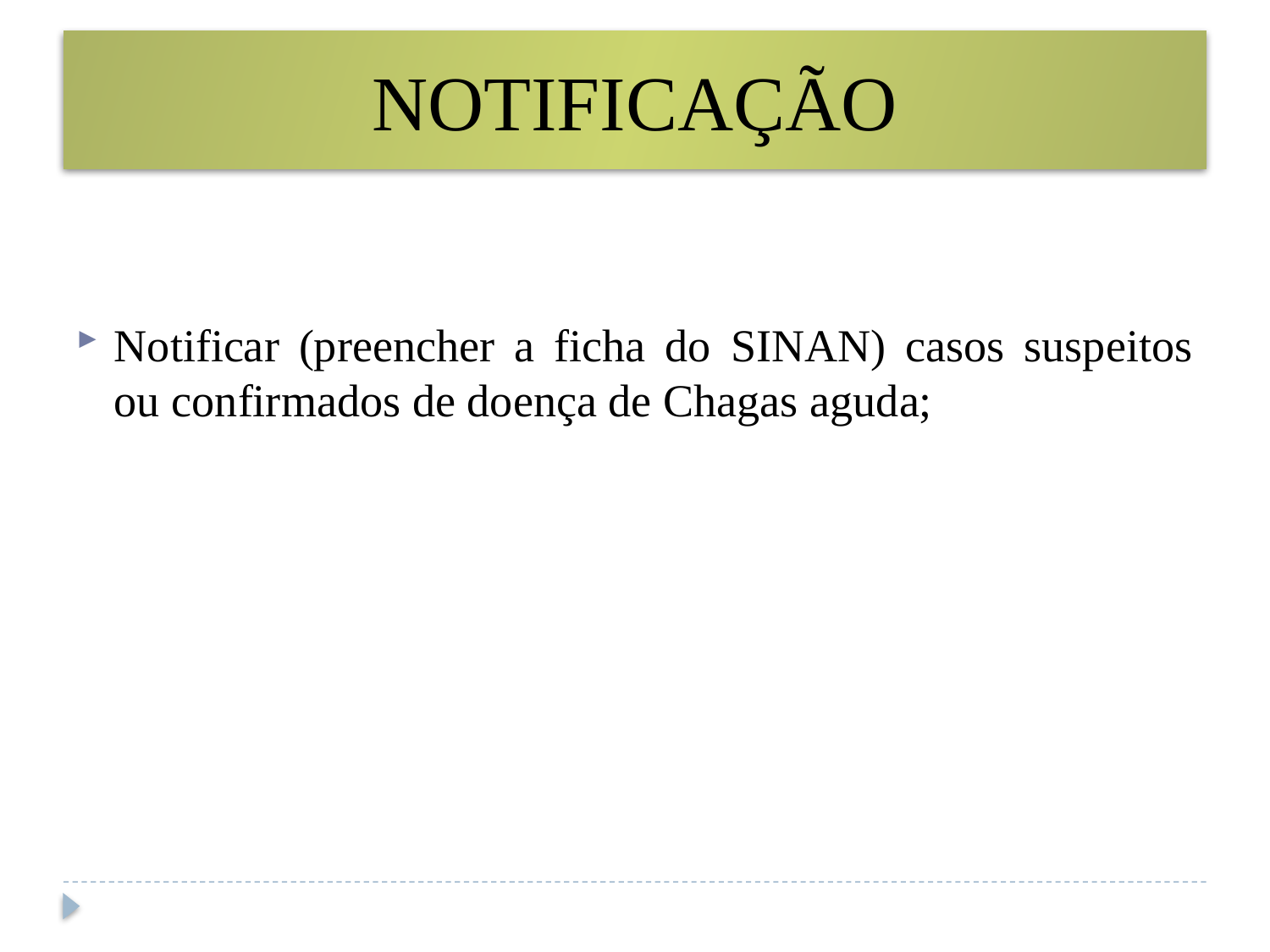

# NOTIFICAÇÃO

Notificar (preencher a ficha do SINAN) casos suspeitos ou confirmados de doença de Chagas aguda;